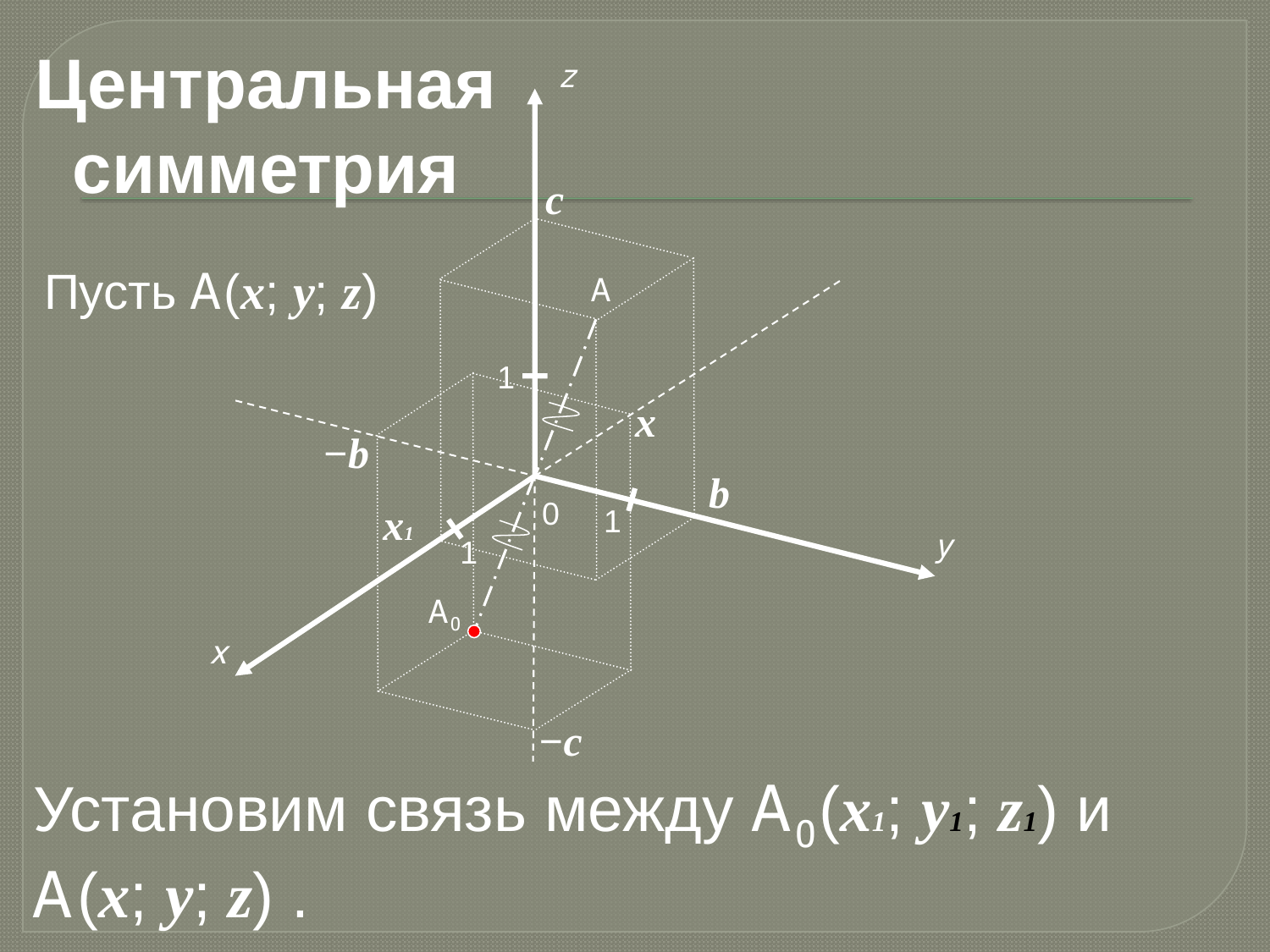

Центральная симметрия
z

c

Пусть A(x; y; z)

A

1

х

−b

b

0

x1
1

y
1

A0

x

−c
Установим связь между A0(x1; y1; z1) и A(x; y; z) .